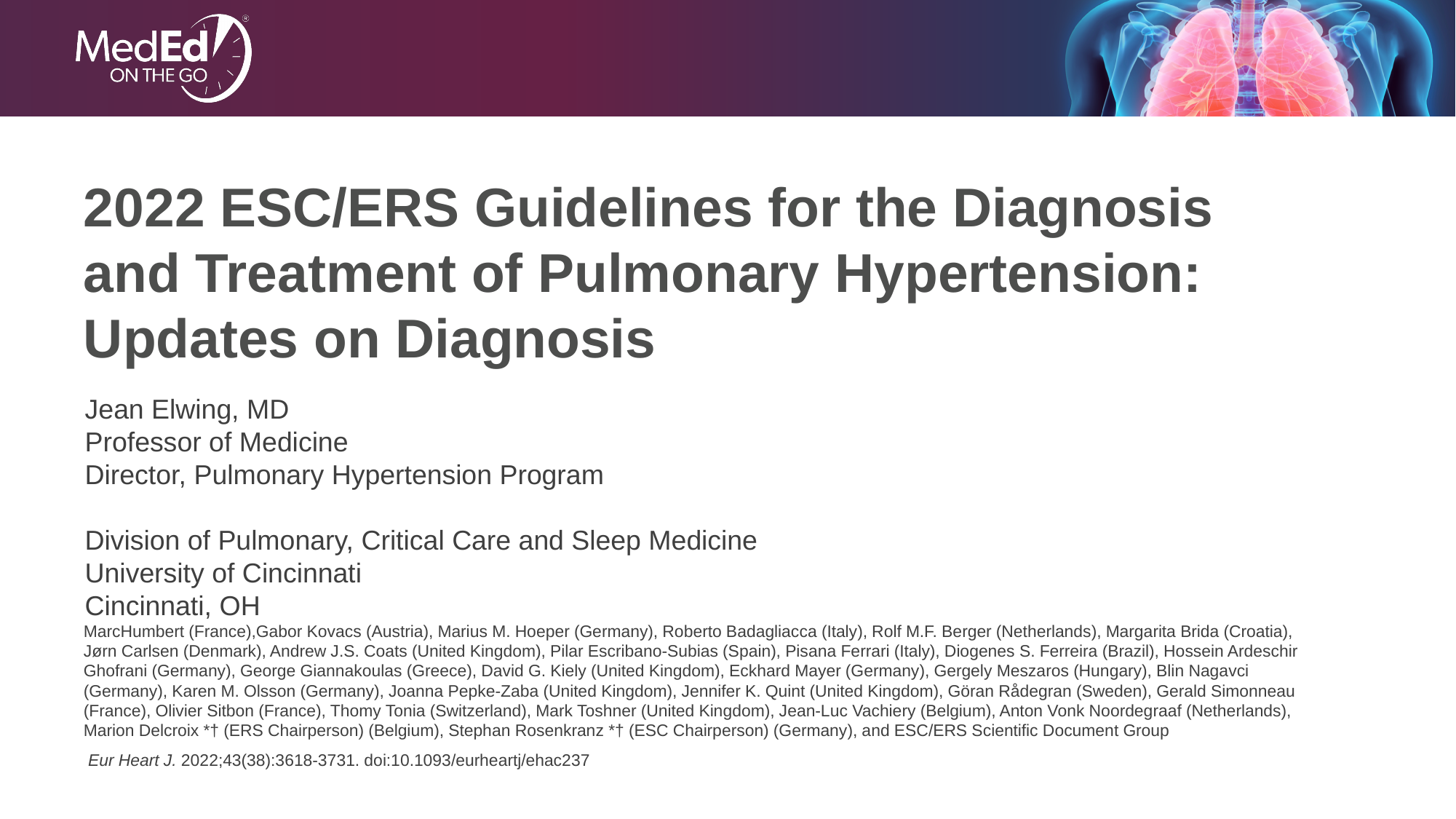

# 2022 ESC/ERS Guidelines for the Diagnosis and Treatment of Pulmonary Hypertension: Updates on Diagnosis
Jean Elwing, MD
Professor of Medicine
Director, Pulmonary Hypertension Program
Division of Pulmonary, Critical Care and Sleep Medicine
University of Cincinnati
Cincinnati, OH
MarcHumbert (France),Gabor Kovacs (Austria), Marius M. Hoeper (Germany), Roberto Badagliacca (Italy), Rolf M.F. Berger (Netherlands), Margarita Brida (Croatia), Jørn Carlsen (Denmark), Andrew J.S. Coats (United Kingdom), Pilar Escribano-Subias (Spain), Pisana Ferrari (Italy), Diogenes S. Ferreira (Brazil), Hossein Ardeschir Ghofrani (Germany), George Giannakoulas (Greece), David G. Kiely (United Kingdom), Eckhard Mayer (Germany), Gergely Meszaros (Hungary), Blin Nagavci (Germany), Karen M. Olsson (Germany), Joanna Pepke-Zaba (United Kingdom), Jennifer K. Quint (United Kingdom), Göran Rådegran (Sweden), Gerald Simonneau (France), Olivier Sitbon (France), Thomy Tonia (Switzerland), Mark Toshner (United Kingdom), Jean-Luc Vachiery (Belgium), Anton Vonk Noordegraaf (Netherlands), Marion Delcroix *† (ERS Chairperson) (Belgium), Stephan Rosenkranz *† (ESC Chairperson) (Germany), and ESC/ERS Scientific Document Group
 Eur Heart J. 2022;43(38):3618-3731. doi:10.1093/eurheartj/ehac237